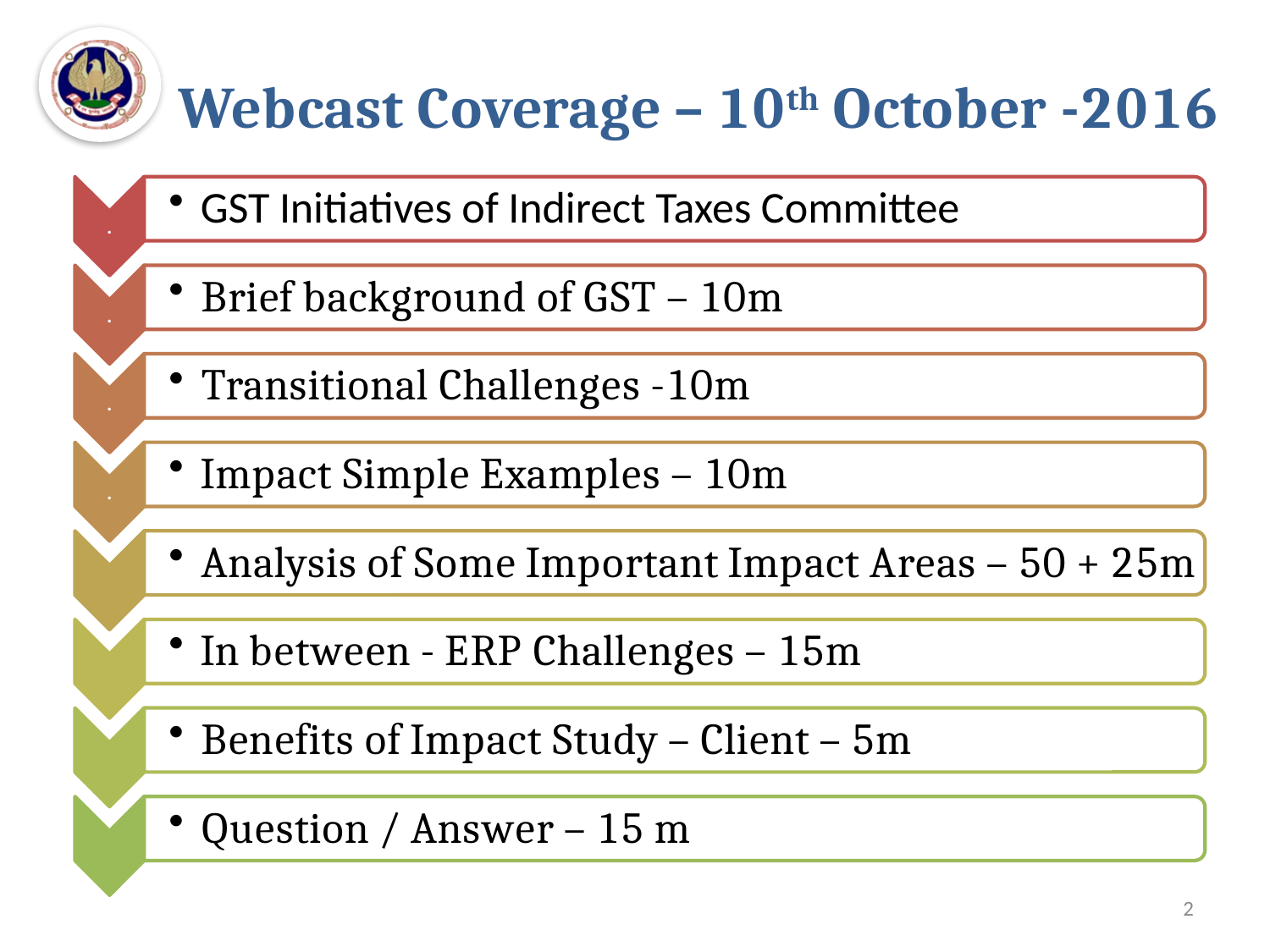

# Webcast Coverage – 10th October -2016
.
GST Initiatives of Indirect Taxes Committee
.
Brief background of GST – 10m
.
Transitional Challenges -10m
.
Impact Simple Examples – 10m

Analysis of Some Important Impact Areas – 50 + 25m

In between - ERP Challenges – 15m

Benefits of Impact Study – Client – 5m

Question / Answer – 15 m
2